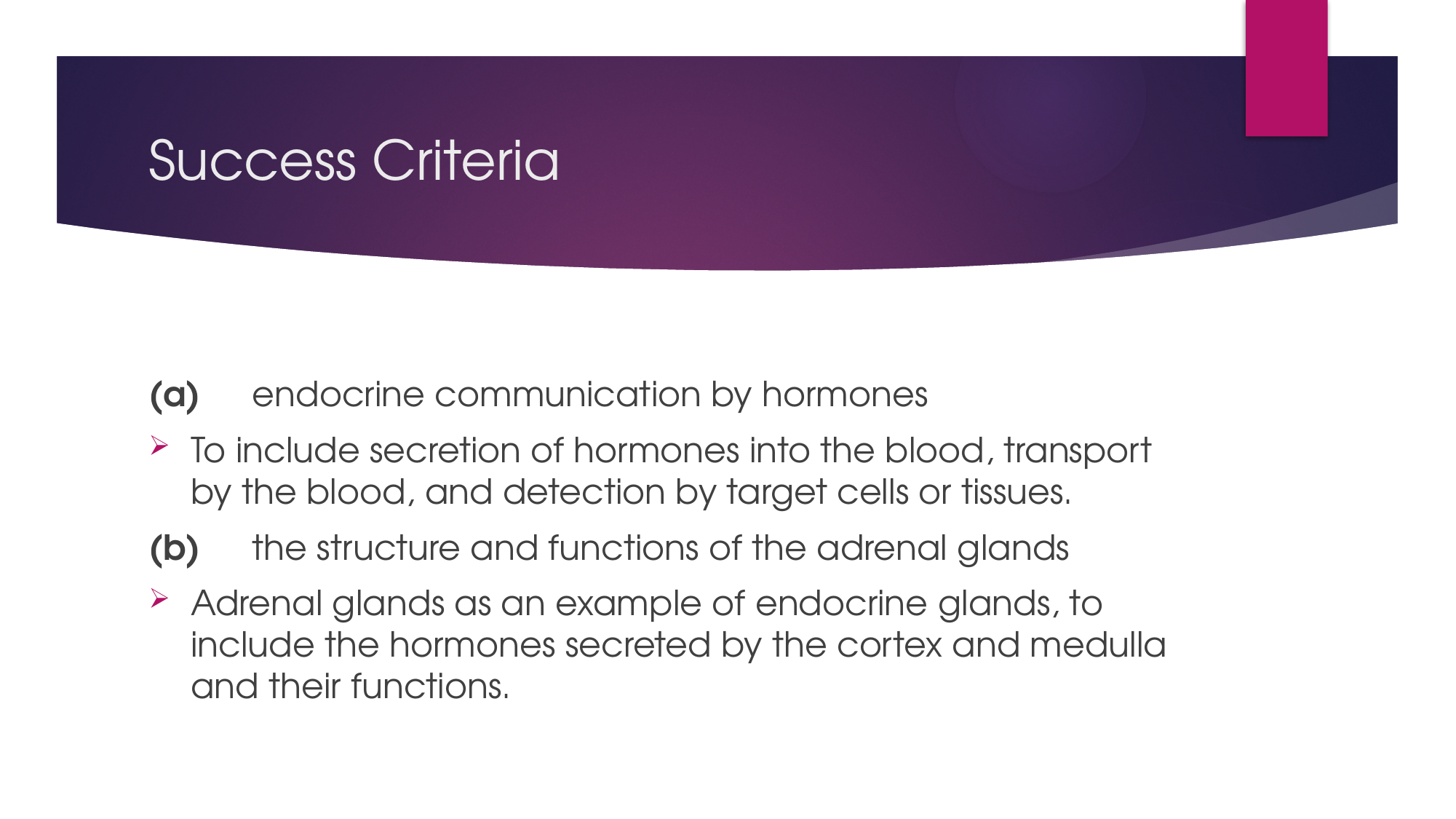

# Success Criteria

(a)	endocrine communication by hormones
To include secretion of hormones into the blood, transport by the blood, and detection by target cells or tissues.
(b)	the structure and functions of the adrenal glands
Adrenal glands as an example of endocrine glands, to include the hormones secreted by the cortex and medulla and their functions.